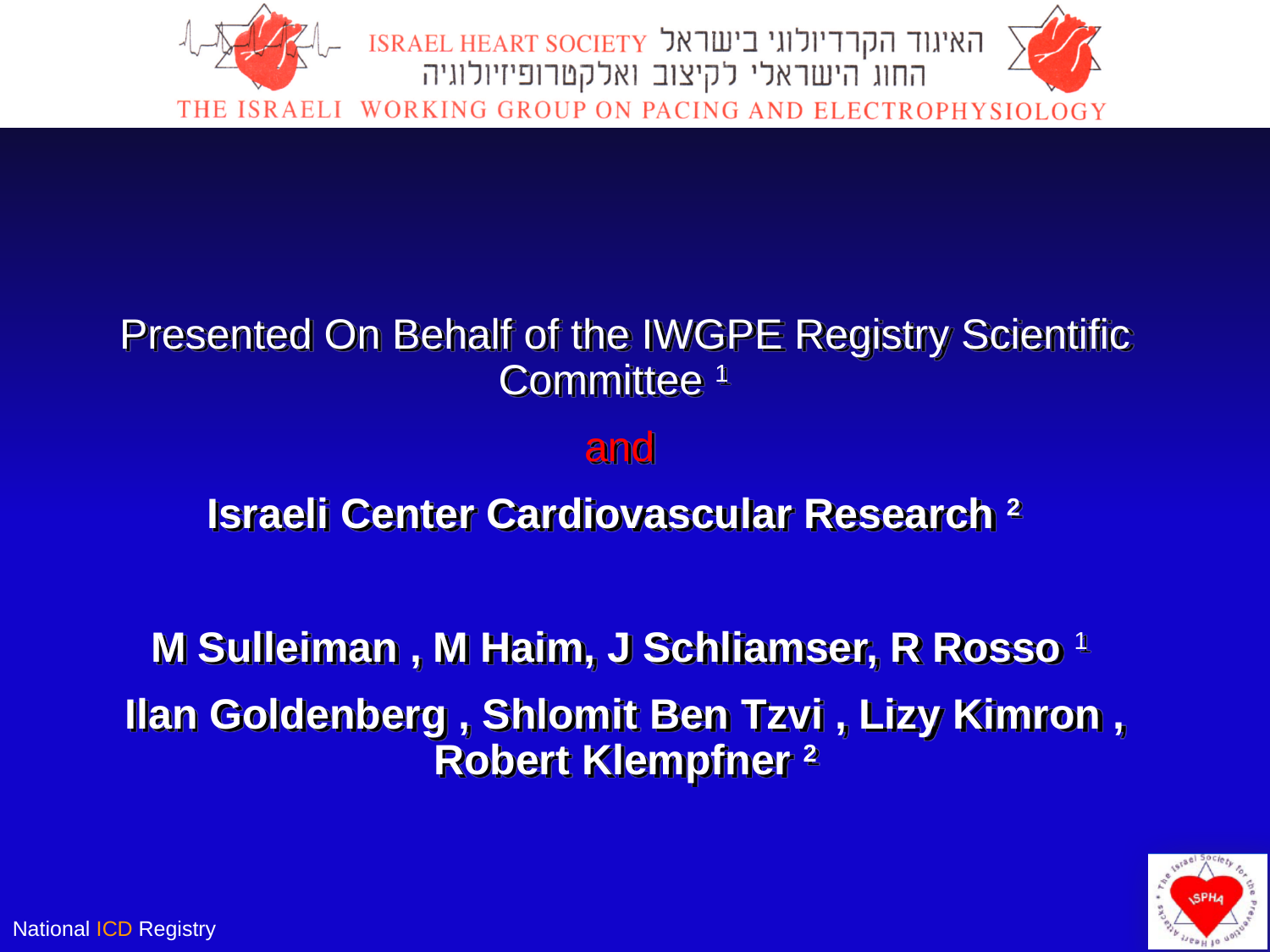

Presented On Behalf of the IWGPE Registry Scientific Committee 1
and
Israeli Center Cardiovascular Research 2

M Sulleiman , M Haim, J Schliamser, R Rosso 1
Ilan Goldenberg , Shlomit Ben Tzvi , Lizy Kimron , Robert Klempfner 2